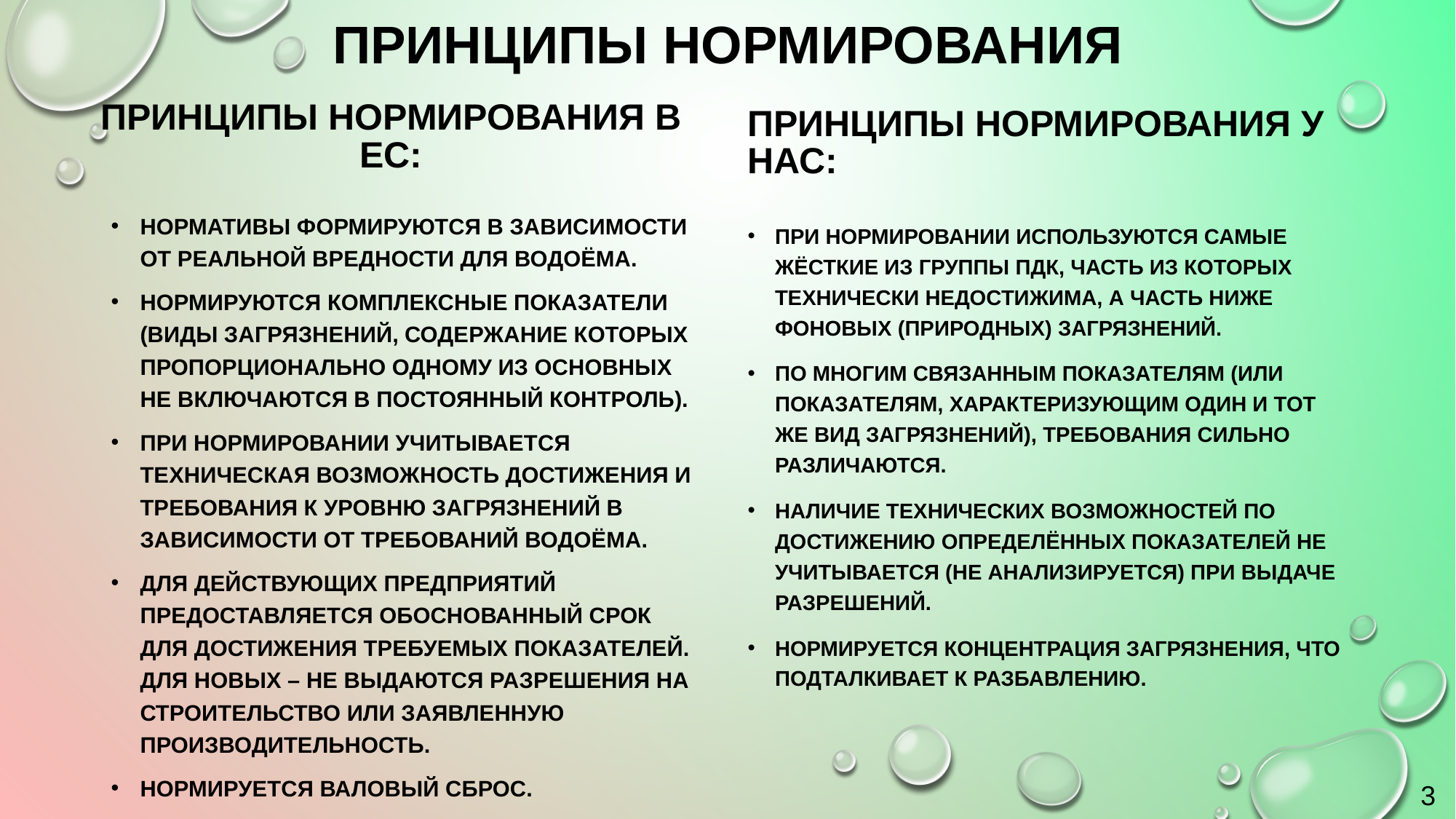

# Принципы нормирования

Принципы нормирования в ЕС:
Принципы нормирования у нас:

Нормативы формируются в зависимости от реальной вредности для водоёма.
Нормируются комплексные показатели (виды загрязнений, содержание которых пропорционально одному из основных не включаются в постоянный контроль).
При нормировании учитывается техническая возможность достижения и требования к уровню загрязнений в зависимости от требований водоёма.
Для действующих предприятий предоставляется обоснованный срок для достижения требуемых показателей. Для новых – не выдаются разрешения на строительство или заявленную производительность.
Нормируется валовый сброс.

При нормировании используются самые жёсткие из группы ПДК, часть из которых технически недостижима, а часть ниже фоновых (природных) загрязнений.
По многим связанным показателям (или показателям, характеризующим один и тот же вид загрязнений), требования сильно различаются.
Наличие технических возможностей по достижению определённых показателей не учитывается (не анализируется) при выдаче разрешений.
Нормируется концентрация загрязнения, что подталкивает к разбавлению.
3